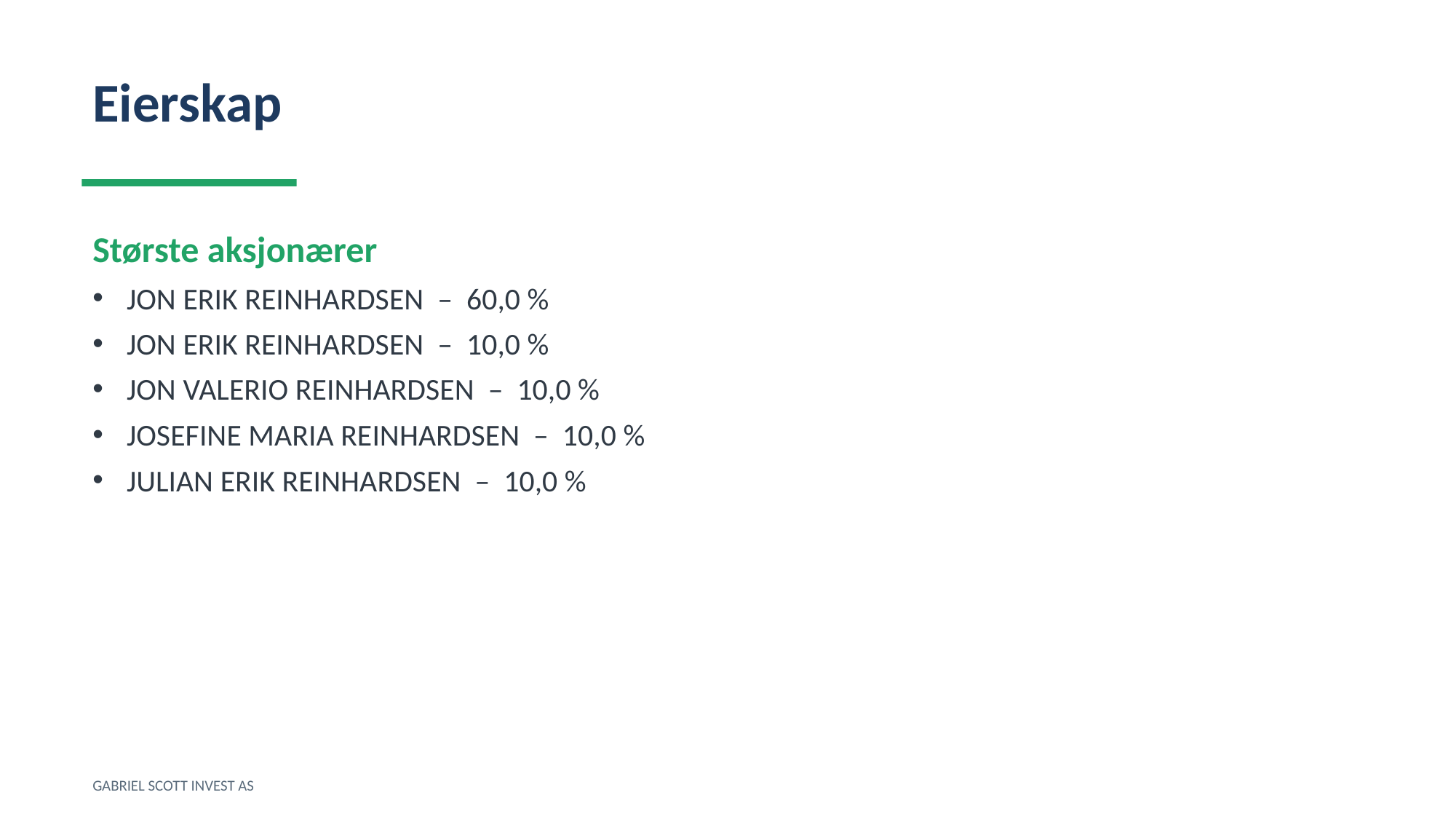

Eierskap

Største aksjonærer
JON ERIK REINHARDSEN  –  60,0 %
JON ERIK REINHARDSEN  –  10,0 %
JON VALERIO REINHARDSEN  –  10,0 %
JOSEFINE MARIA REINHARDSEN  –  10,0 %
JULIAN ERIK REINHARDSEN  –  10,0 %
GABRIEL SCOTT INVEST AS